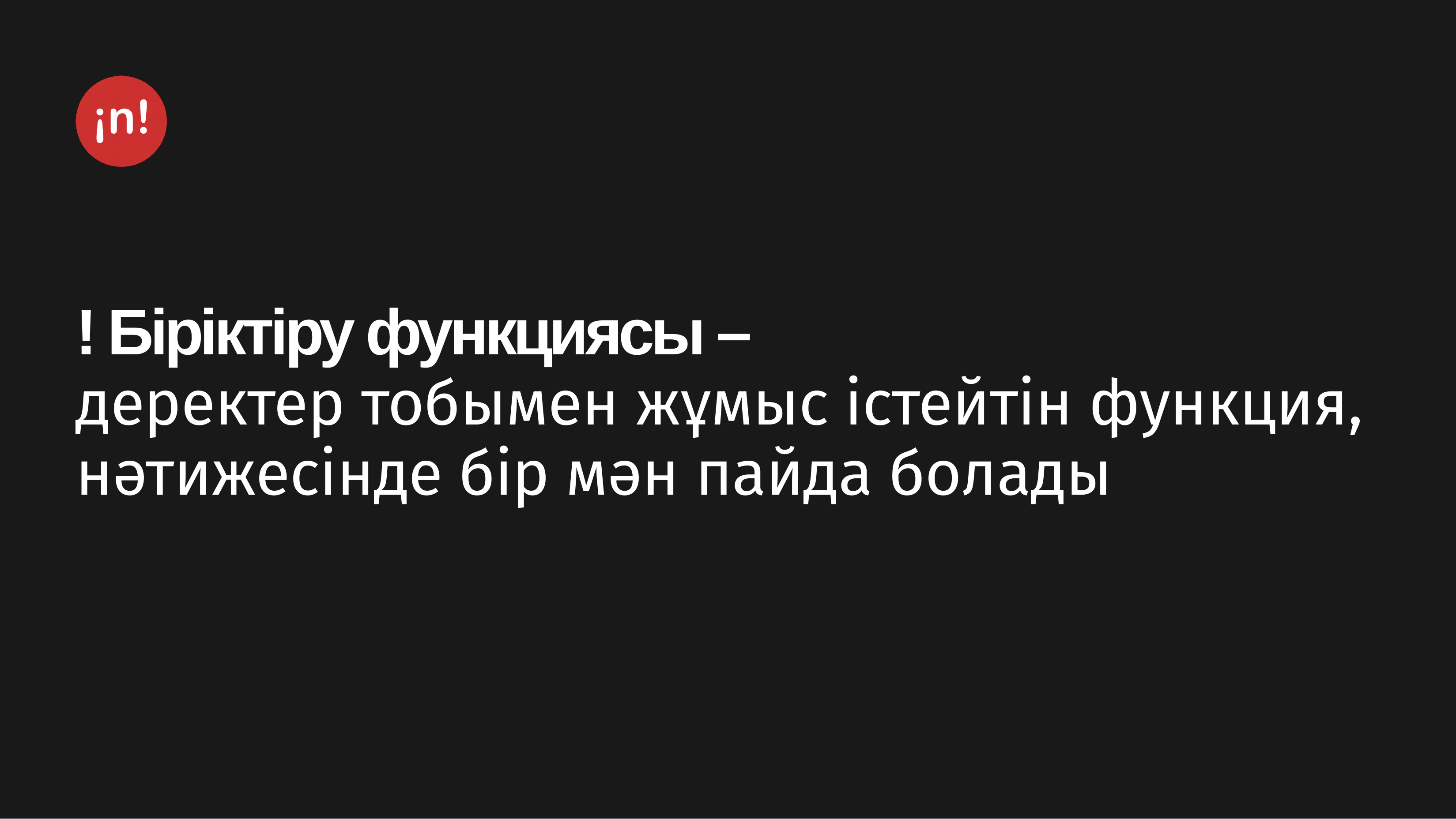

# ! Біріктіру функциясы – деректер тобымен жұмыс істейтін функция, нәтижесінде бір мән пайда болады